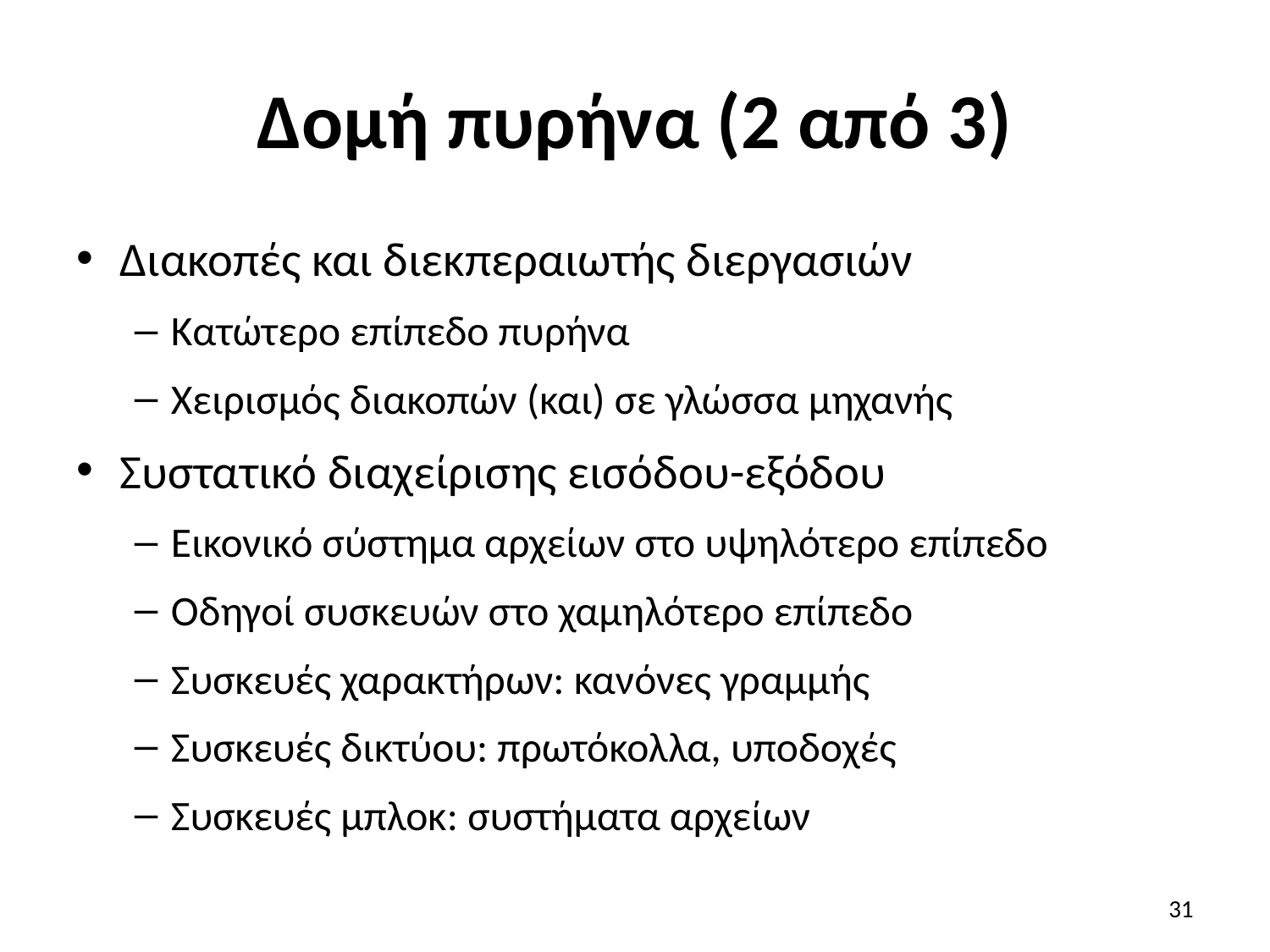

# Δομή πυρήνα (2 από 3)
Διακοπές και διεκπεραιωτής διεργασιών
Κατώτερο επίπεδο πυρήνα
Χειρισμός διακοπών (και) σε γλώσσα μηχανής
Συστατικό διαχείρισης εισόδου-εξόδου
Εικονικό σύστημα αρχείων στο υψηλότερο επίπεδο
Οδηγοί συσκευών στο χαμηλότερο επίπεδο
Συσκευές χαρακτήρων: κανόνες γραμμής
Συσκευές δικτύου: πρωτόκολλα, υποδοχές
Συσκευές μπλοκ: συστήματα αρχείων
31